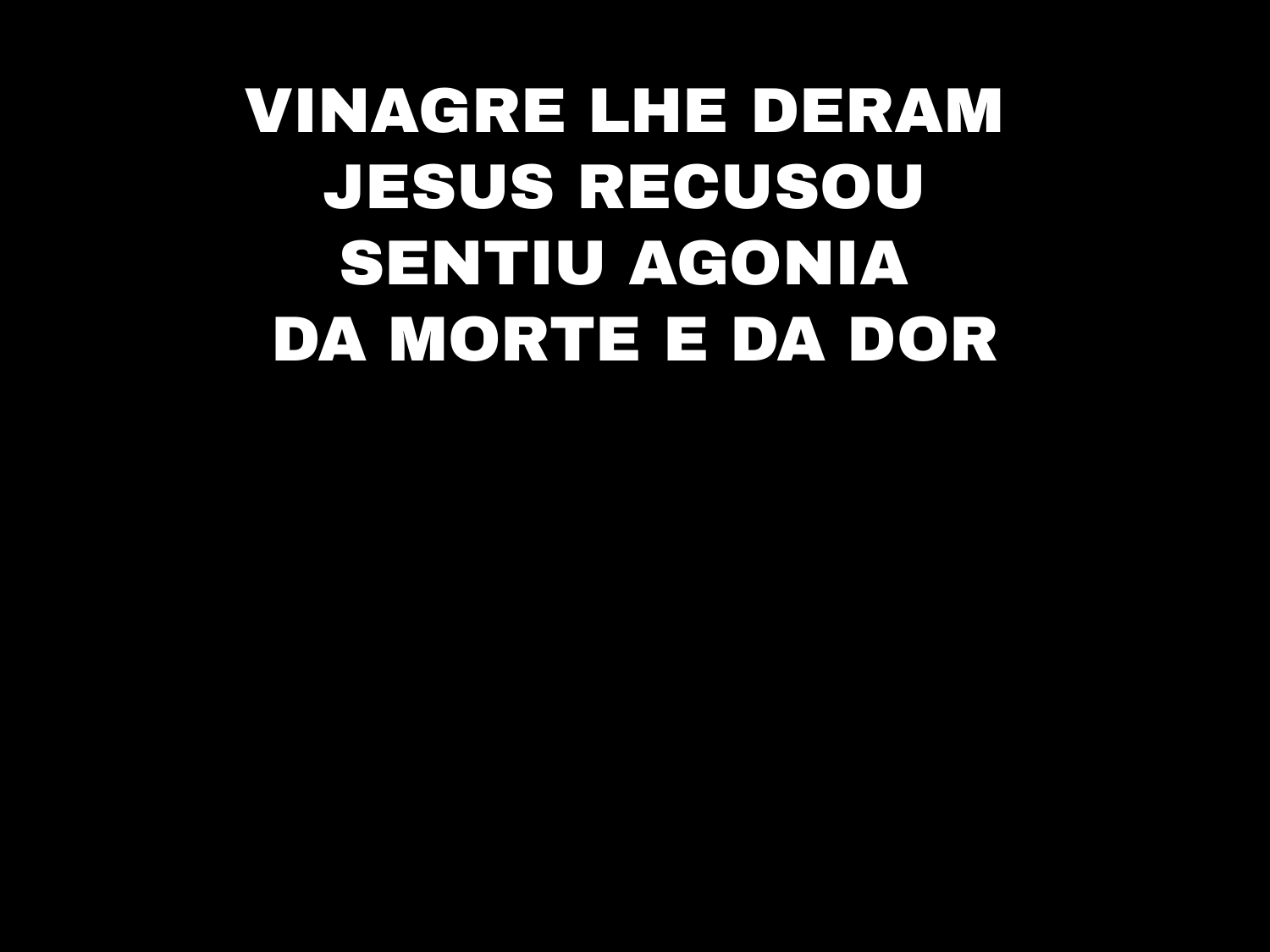

# VINAGRE LHE DERAM JESUS RECUSOU SENTIU AGONIA DA MORTE E DA DOR